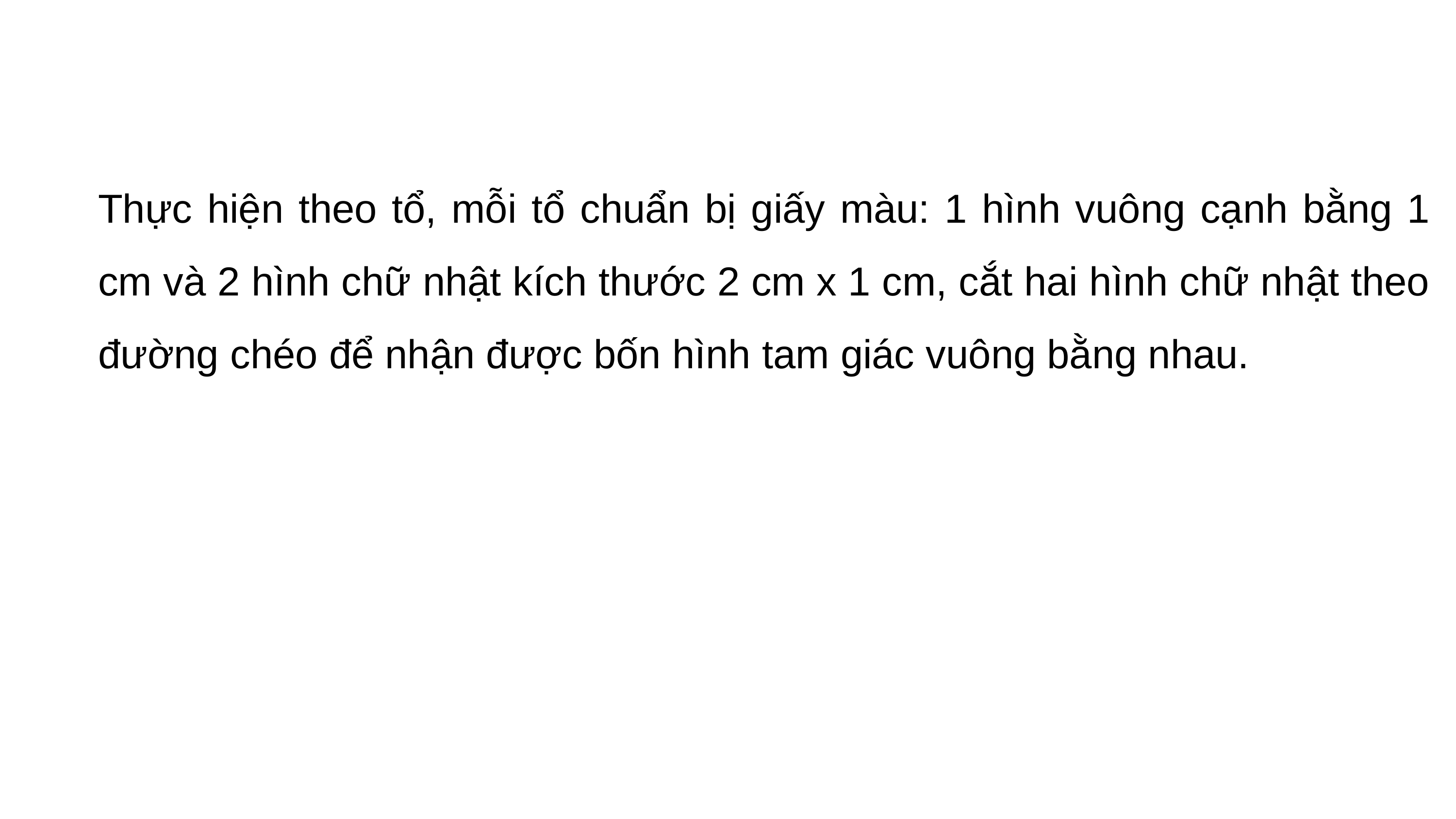

Thực hiện theo tổ, mỗi tổ chuẩn bị giấy màu: 1 hình vuông cạnh bằng 1 cm và 2 hình chữ nhật kích thước 2 cm x 1 cm, cắt hai hình chữ nhật theo đường chéo để nhận được bốn hình tam giác vuông bằng nhau.